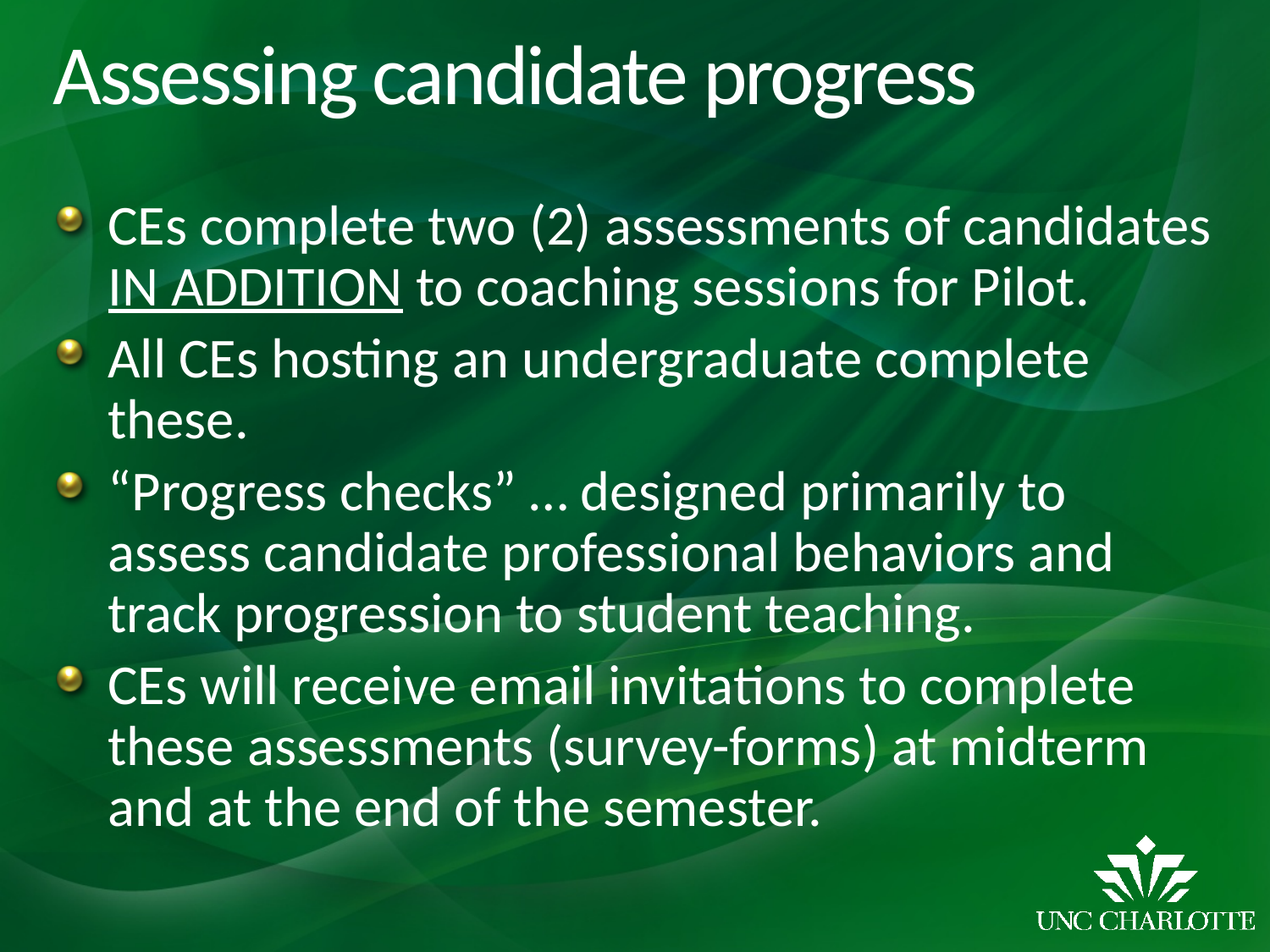

# Assessing candidate progress
CEs complete two (2) assessments of candidates IN ADDITION to coaching sessions for Pilot.
All CEs hosting an undergraduate complete these.
“Progress checks” … designed primarily to assess candidate professional behaviors and track progression to student teaching.
CEs will receive email invitations to complete these assessments (survey-forms) at midterm and at the end of the semester.